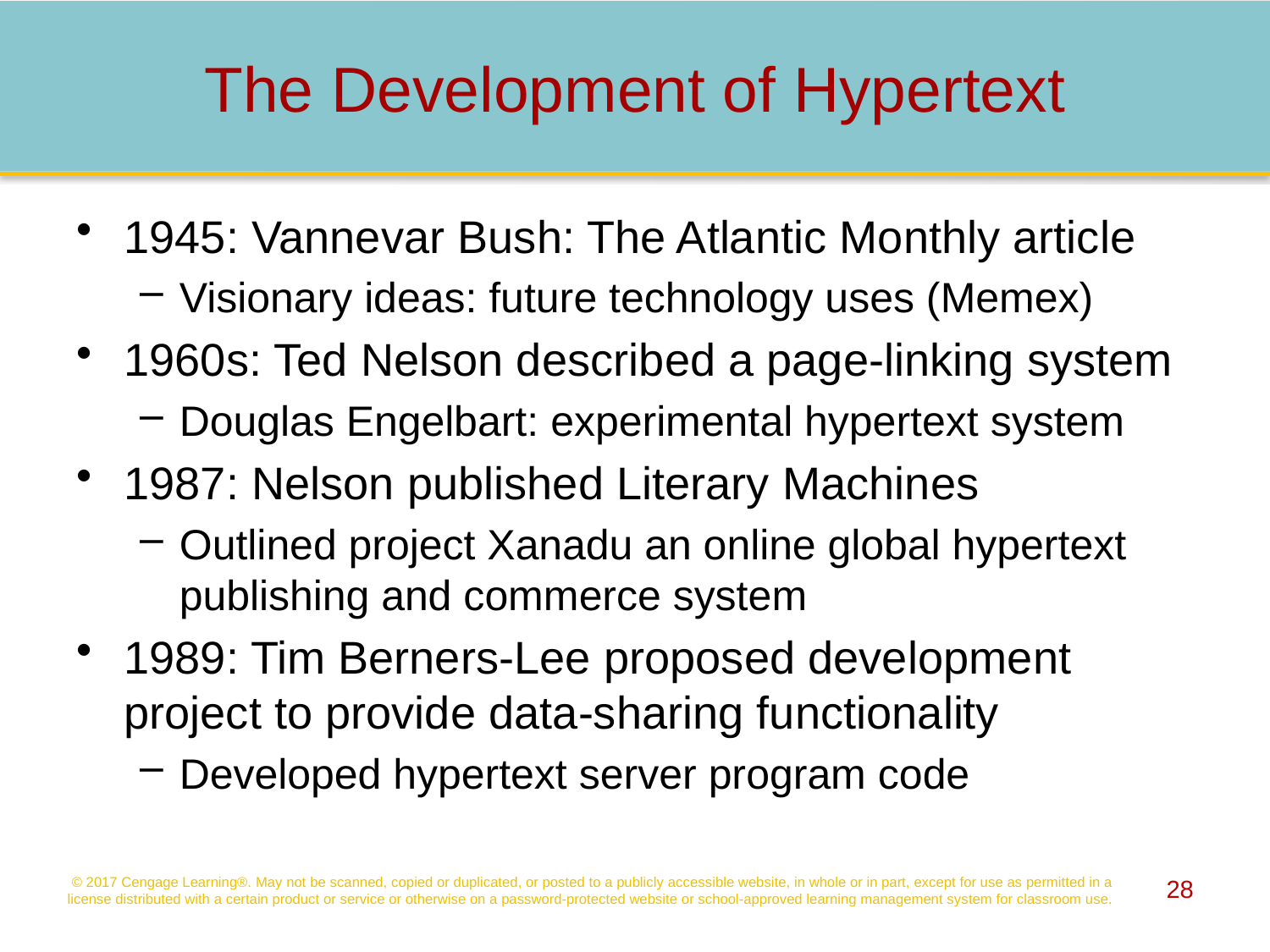

# The Development of Hypertext
1945: Vannevar Bush: The Atlantic Monthly article
Visionary ideas: future technology uses (Memex)
1960s: Ted Nelson described a page-linking system
Douglas Engelbart: experimental hypertext system
1987: Nelson published Literary Machines
Outlined project Xanadu an online global hypertext publishing and commerce system
1989: Tim Berners-Lee proposed development project to provide data-sharing functionality
Developed hypertext server program code
© 2017 Cengage Learning®. May not be scanned, copied or duplicated, or posted to a publicly accessible website, in whole or in part, except for use as permitted in a license distributed with a certain product or service or otherwise on a password-protected website or school-approved learning management system for classroom use.
28